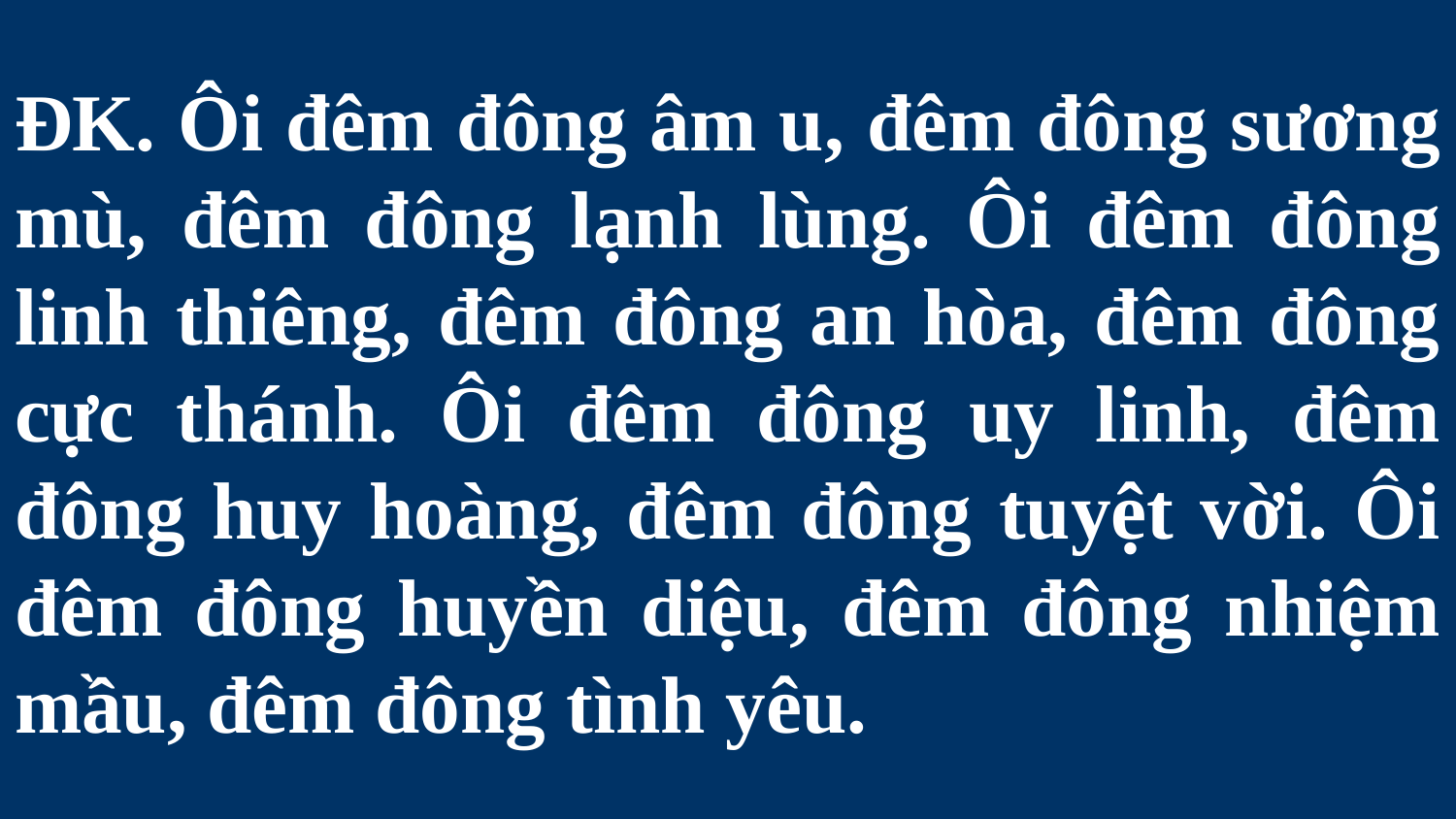

# ÐK. Ôi đêm đông âm u, đêm đông sương mù, đêm đông lạnh lùng. Ôi đêm đông linh thiêng, đêm đông an hòa, đêm đông cực thánh. Ôi đêm đông uy linh, đêm đông huy hoàng, đêm đông tuyệt vời. Ôi đêm đông huyền diệu, đêm đông nhiệm mầu, đêm đông tình yêu.